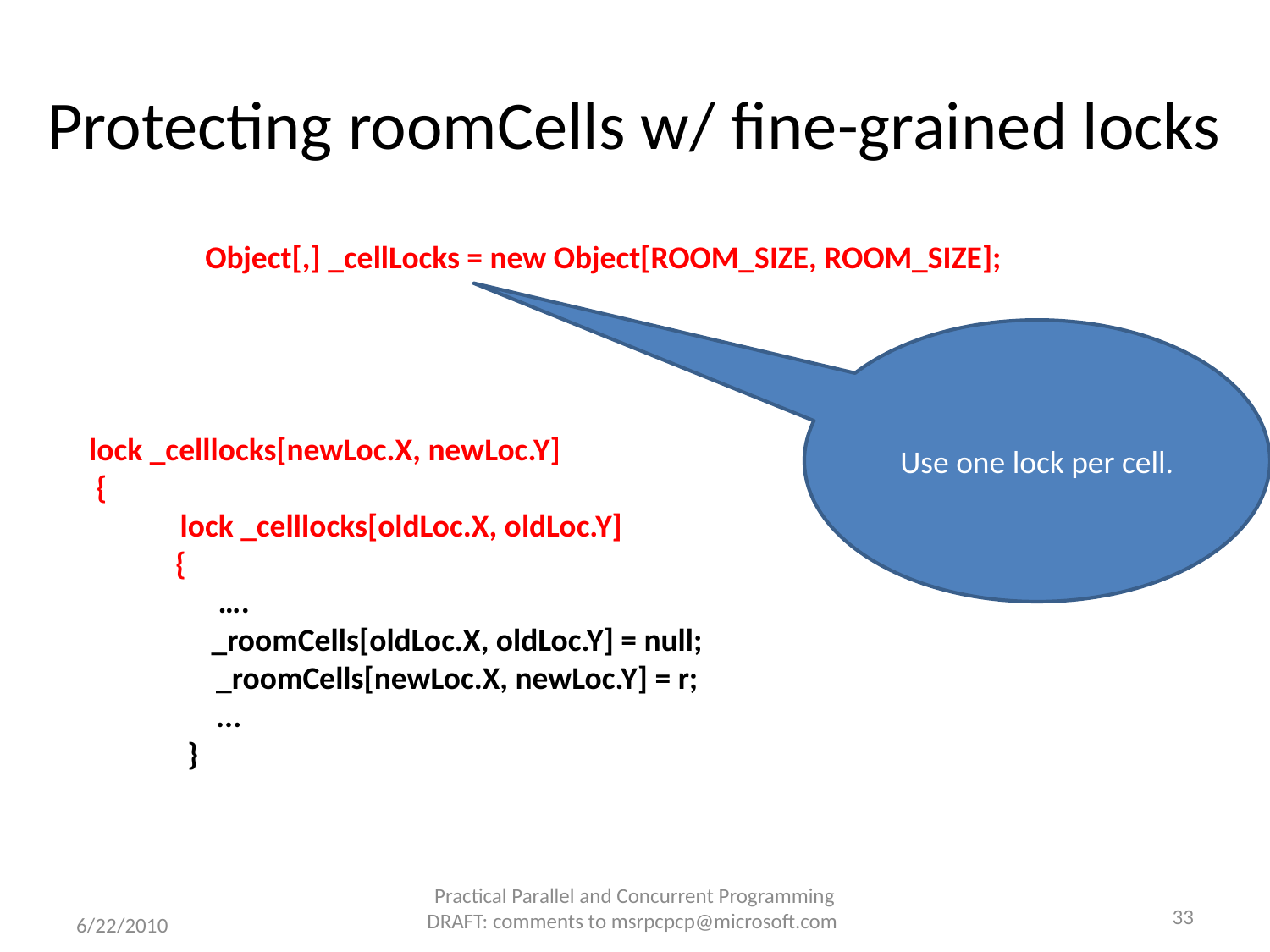

# Protecting roomCells w/ fine-grained locks
Object[,] _cellLocks = new Object[ROOM_SIZE, ROOM_SIZE];

Use one lock per cell.
      lock _celllocks[newLoc.X, newLoc.Y]
       {
       	 lock _celllocks[oldLoc.X, oldLoc.Y]
                  {
                        ….
                       _roomCells[oldLoc.X, oldLoc.Y] = null;
           	      _roomCells[newLoc.X, newLoc.Y] = r;
          	      ...
     	  }
Practical Parallel and Concurrent Programming DRAFT: comments to msrpcpcp@microsoft.com
33
6/22/2010